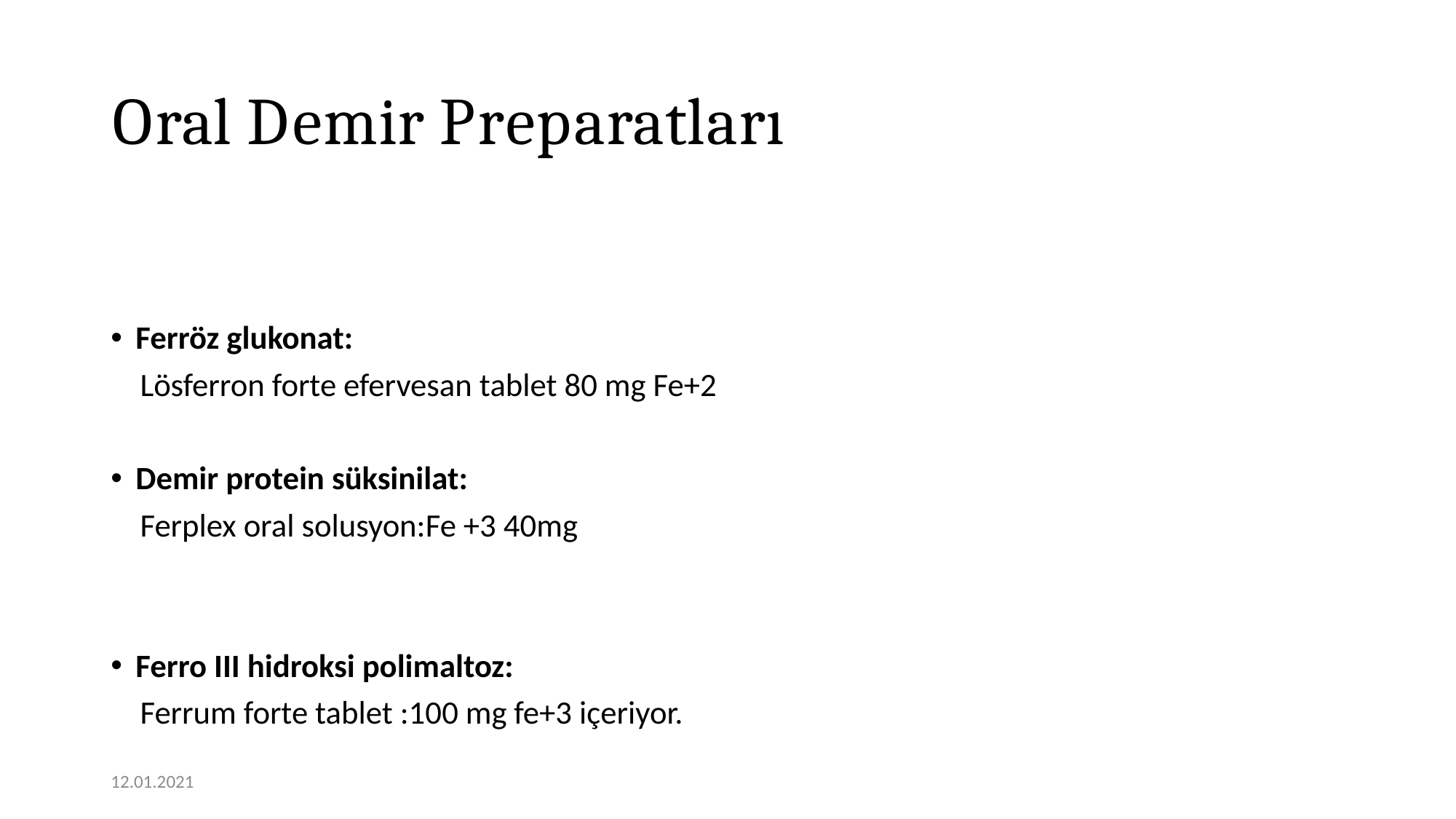

# Oral Demir Preparatları

Ferröz glukonat:
    Lösferron forte efervesan tablet 80 mg Fe+2

Demir protein süksinilat:
    Ferplex oral solusyon:Fe +3 40mg

Ferro III hidroksi polimaltoz:
    Ferrum forte tablet :100 mg fe+3 içeriyor.
12.01.2021